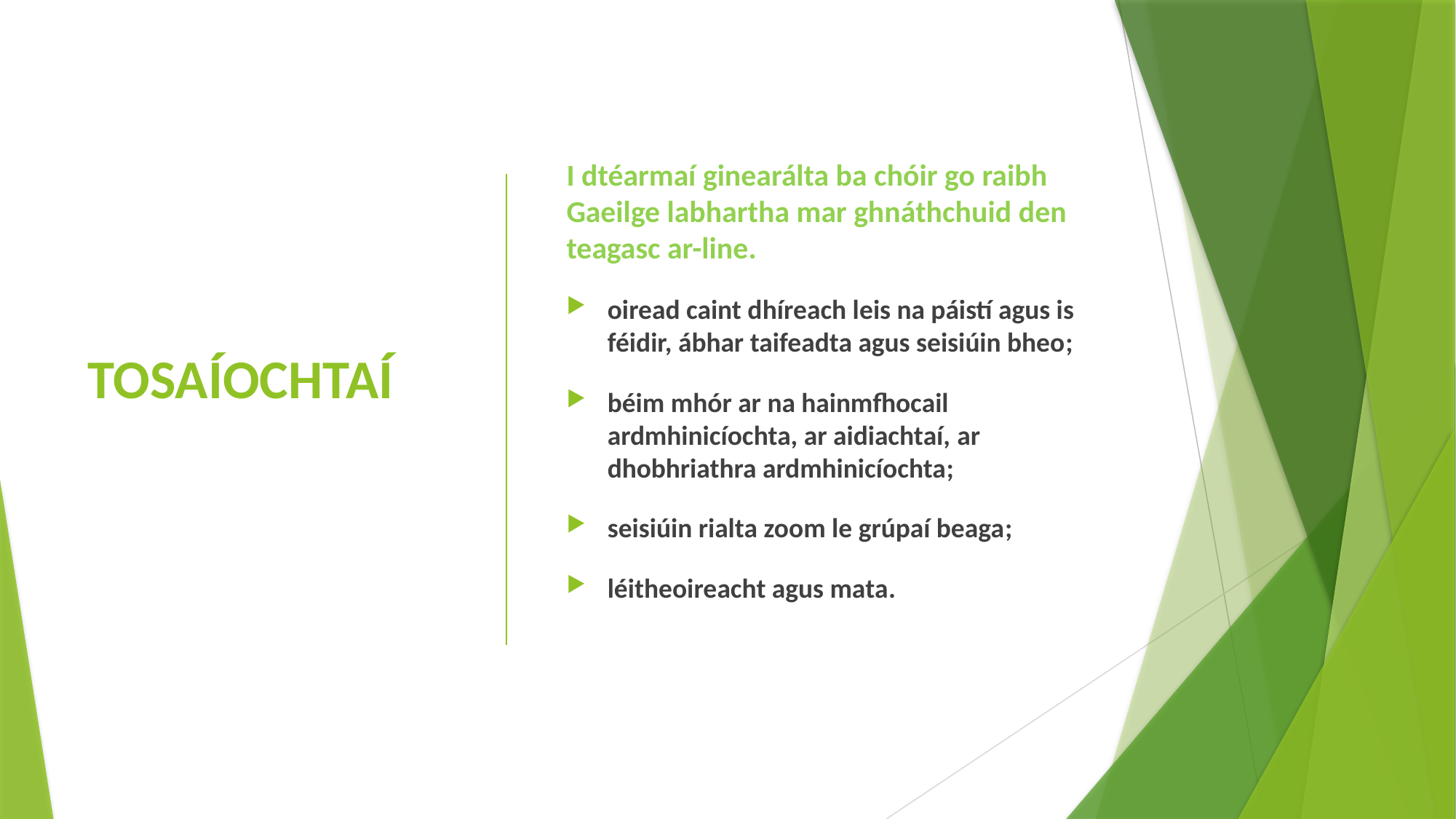

# TOSAÍOCHTAÍ
I dtéarmaí ginearálta ba chóir go raibh Gaeilge labhartha mar ghnáthchuid den teagasc ar-line.
oiread caint dhíreach leis na páistí agus is féidir, ábhar taifeadta agus seisiúin bheo;
béim mhór ar na hainmfhocail ardmhinicíochta, ar aidiachtaí, ar dhobhriathra ardmhinicíochta;
seisiúin rialta zoom le grúpaí beaga;
léitheoireacht agus mata.